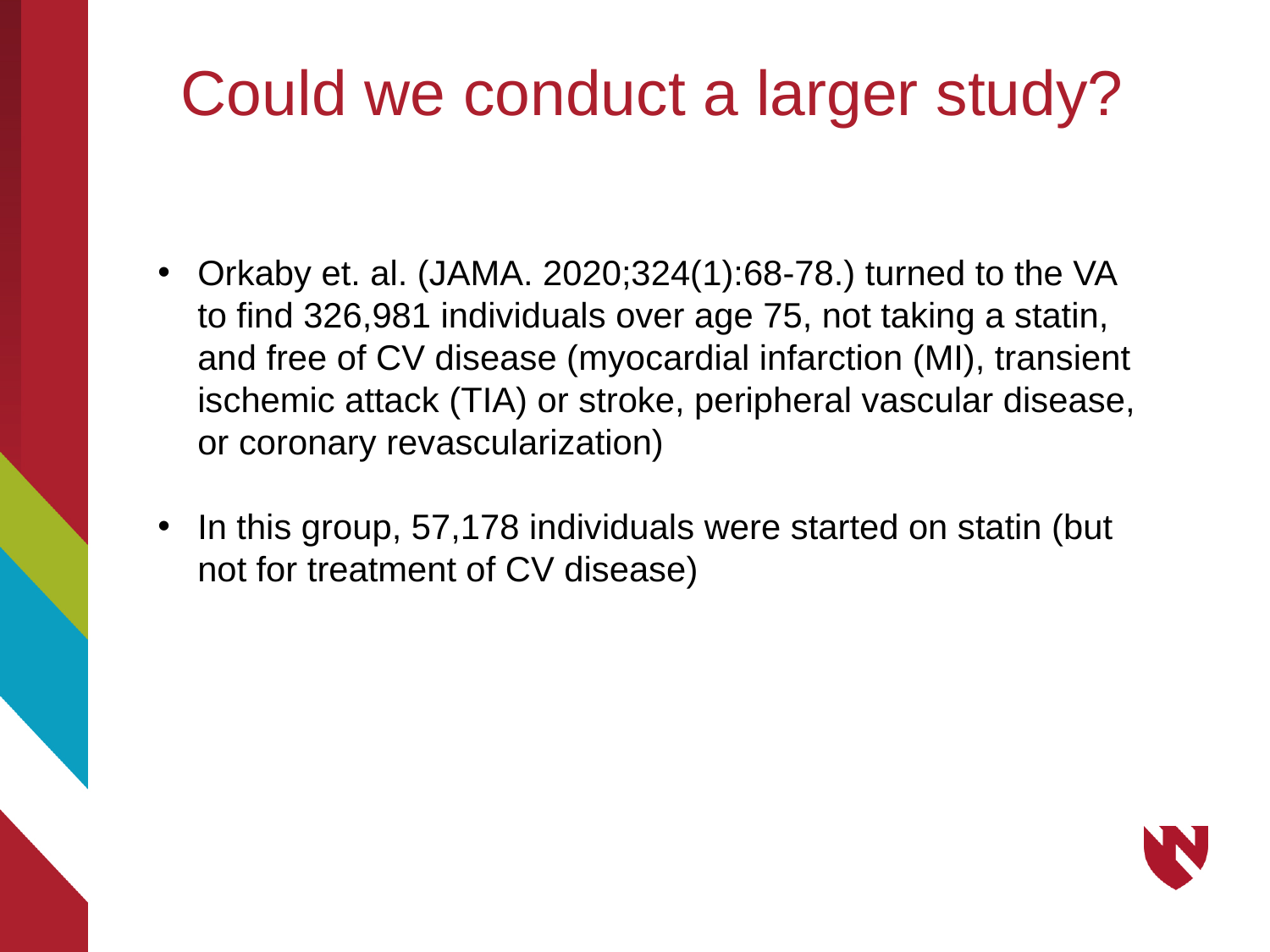

Could we conduct a larger study?
Orkaby et. al. (JAMA. 2020;324(1):68-78.) turned to the VA to find 326,981 individuals over age 75, not taking a statin, and free of CV disease (myocardial infarction (MI), transient ischemic attack (TIA) or stroke, peripheral vascular disease, or coronary revascularization)

In this group, 57,178 individuals were started on statin (but not for treatment of CV disease)